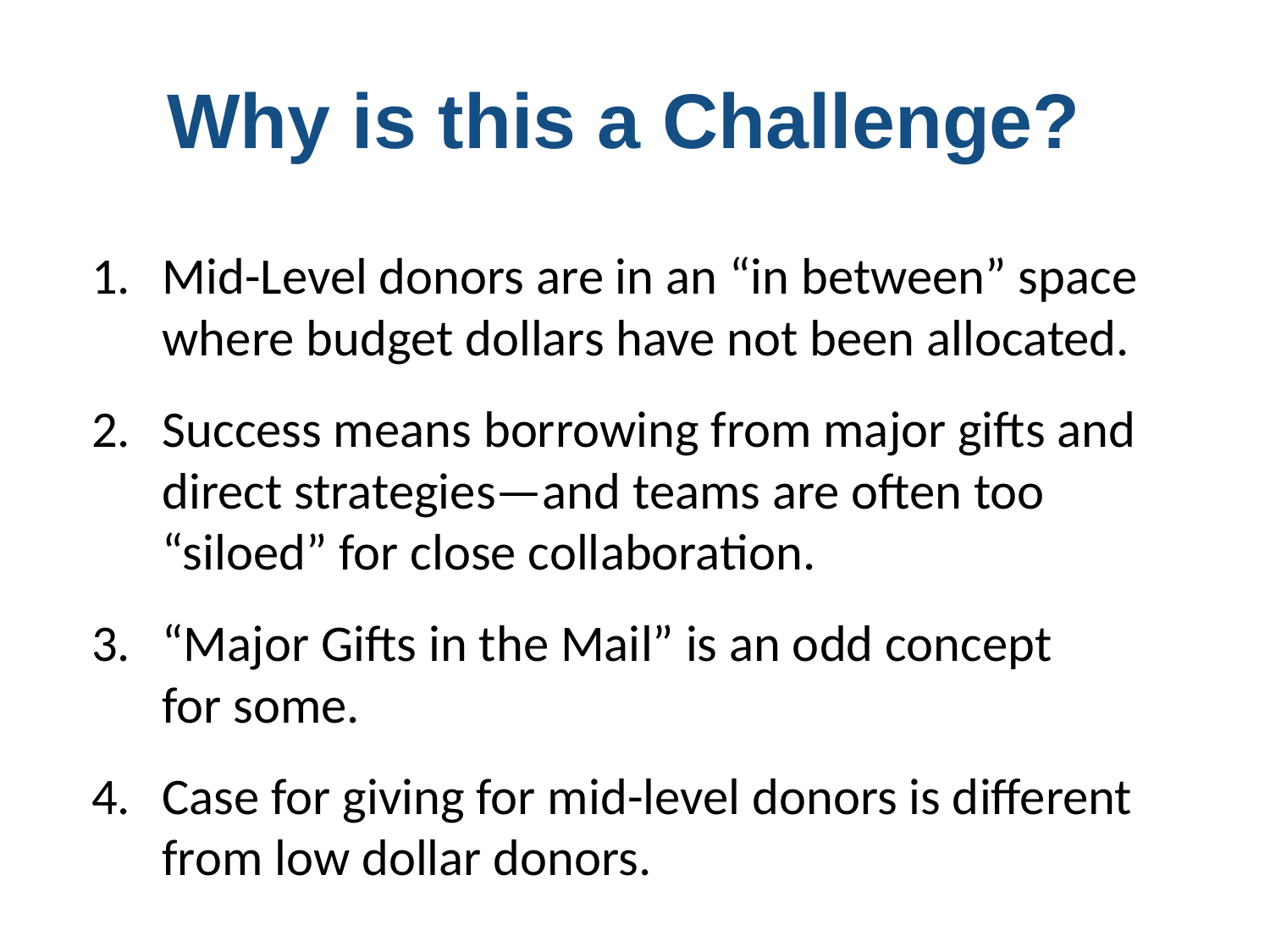

# Why is this a Challenge?
Mid-Level donors are in an “in between” space where budget dollars have not been allocated.
Success means borrowing from major gifts and direct strategies—and teams are often too “siloed” for close collaboration.
“Major Gifts in the Mail” is an odd concept
for some.
Case for giving for mid-level donors is different from low dollar donors.